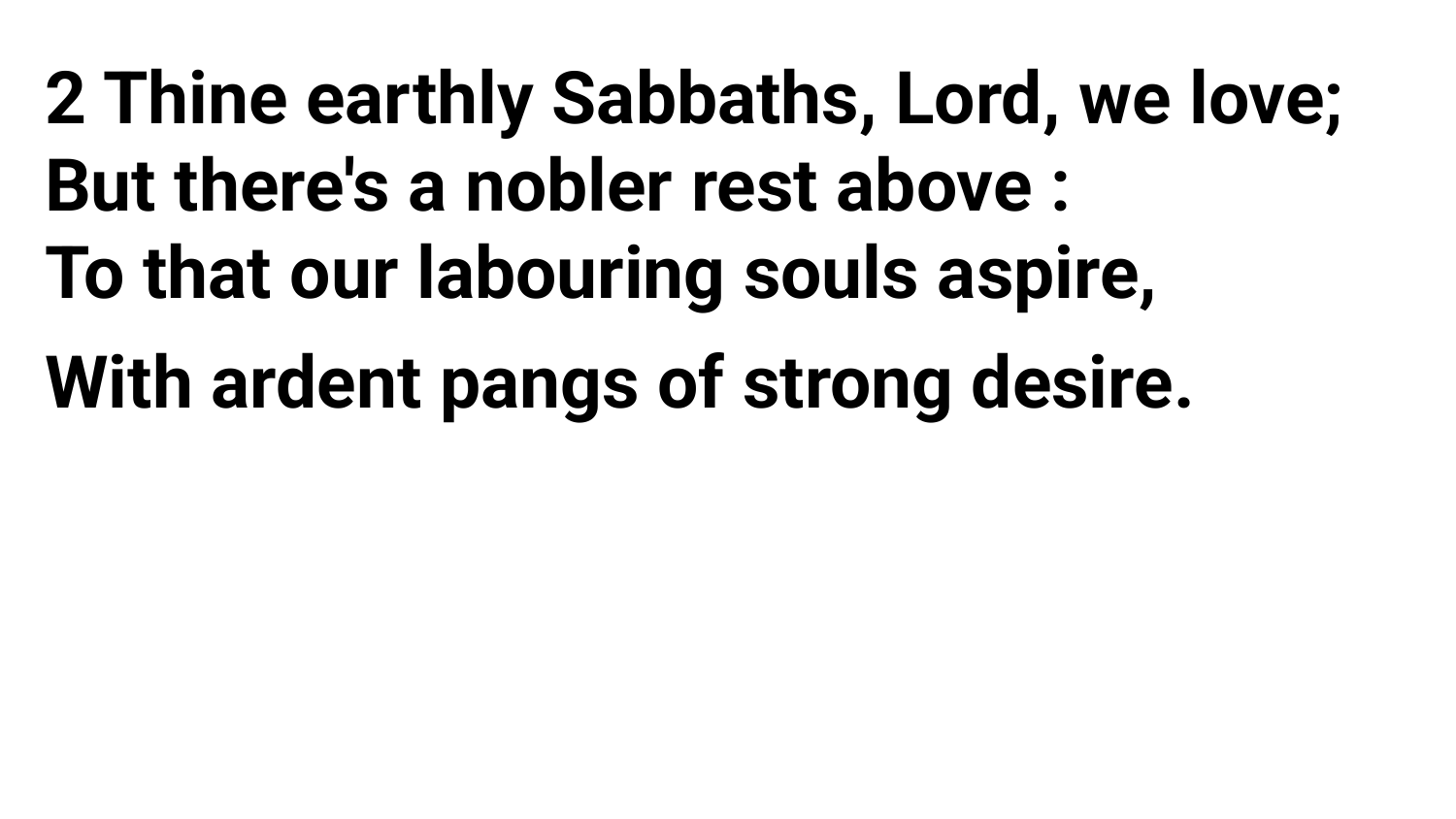

2 Thine earthly Sabbaths, Lord, we love;
But there's a nobler rest above :
To that our labouring souls aspire,
With ardent pangs of strong desire.